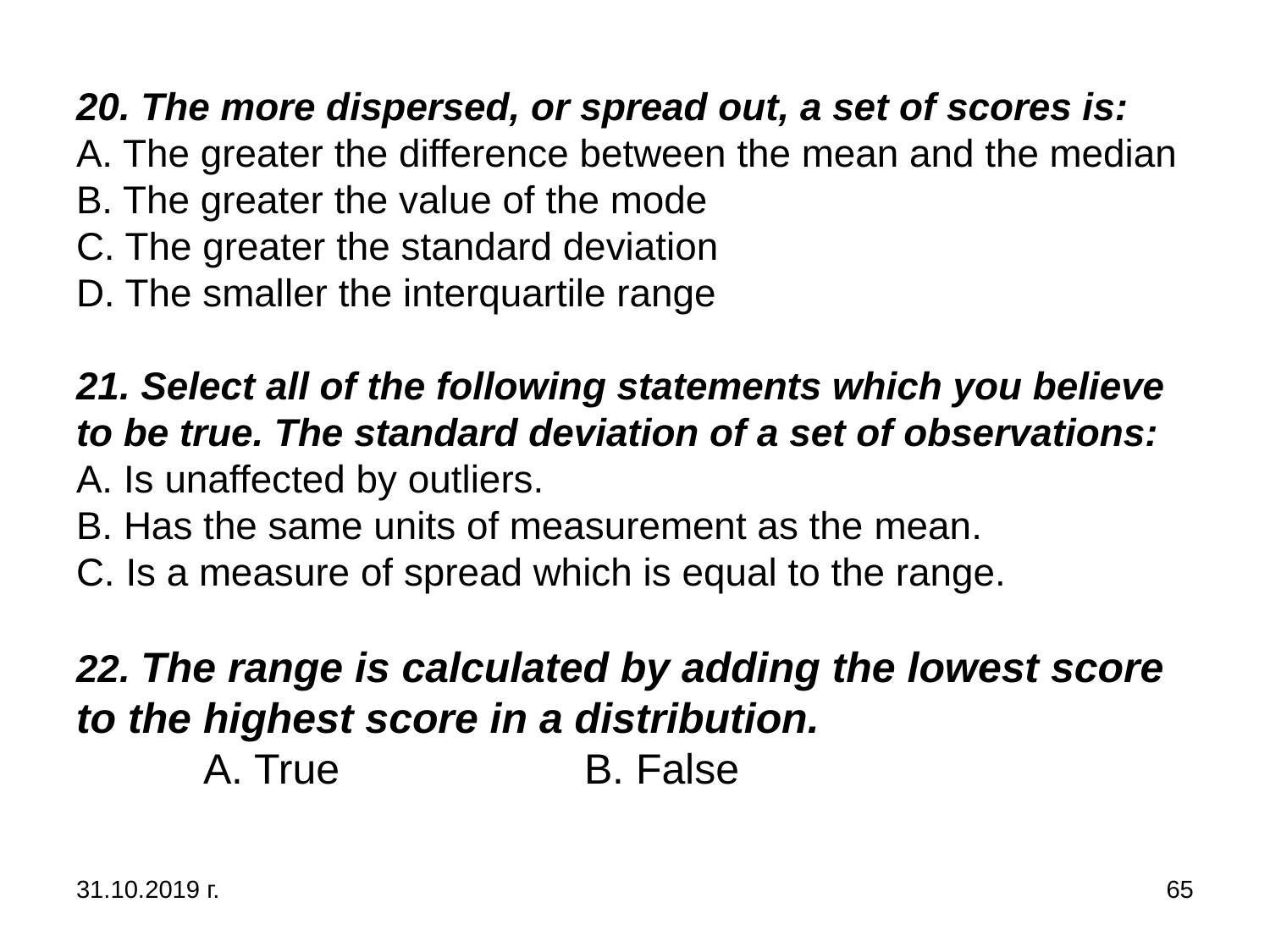

# 20. The more dispersed, or spread out, a set of scores is: A. The greater the difference between the mean and the median B. The greater the value of the mode C. The greater the standard deviation D. The smaller the interquartile range 21. Select all of the following statements which you believe to be true. The standard deviation of a set of observations: A. Is unaffected by outliers. B. Has the same units of measurement as the mean. C. Is a measure of spread which is equal to the range. 22. The range is calculated by adding the lowest score to the highest score in a distribution. A. True		B. False
31.10.2019 г.
65